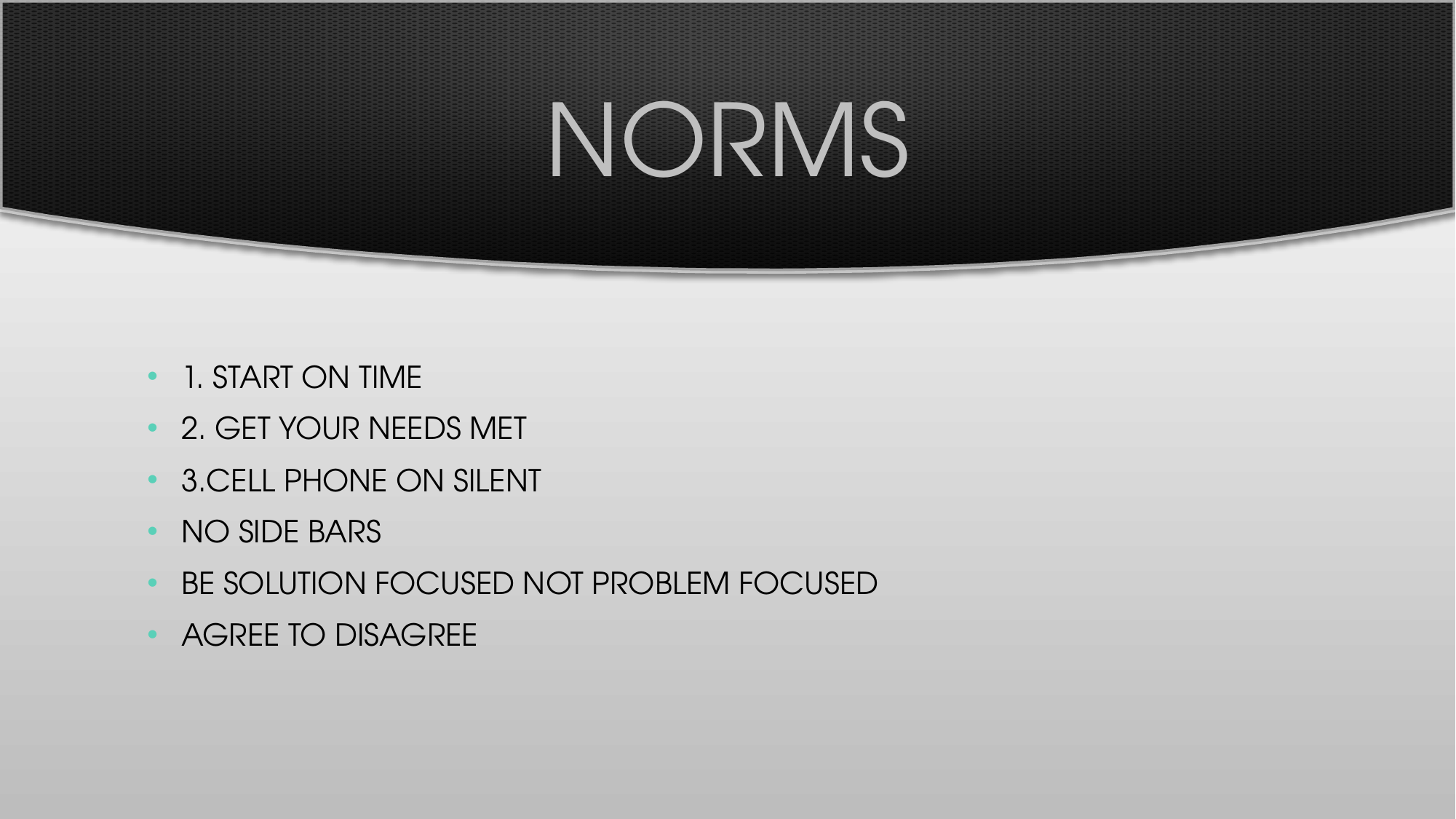

# NORMS
1. Start on Time
2. Get Your Needs Met
3.Cell Phone on silent
No Side Bars
Be solution focused not problem focused
Agree to disagree